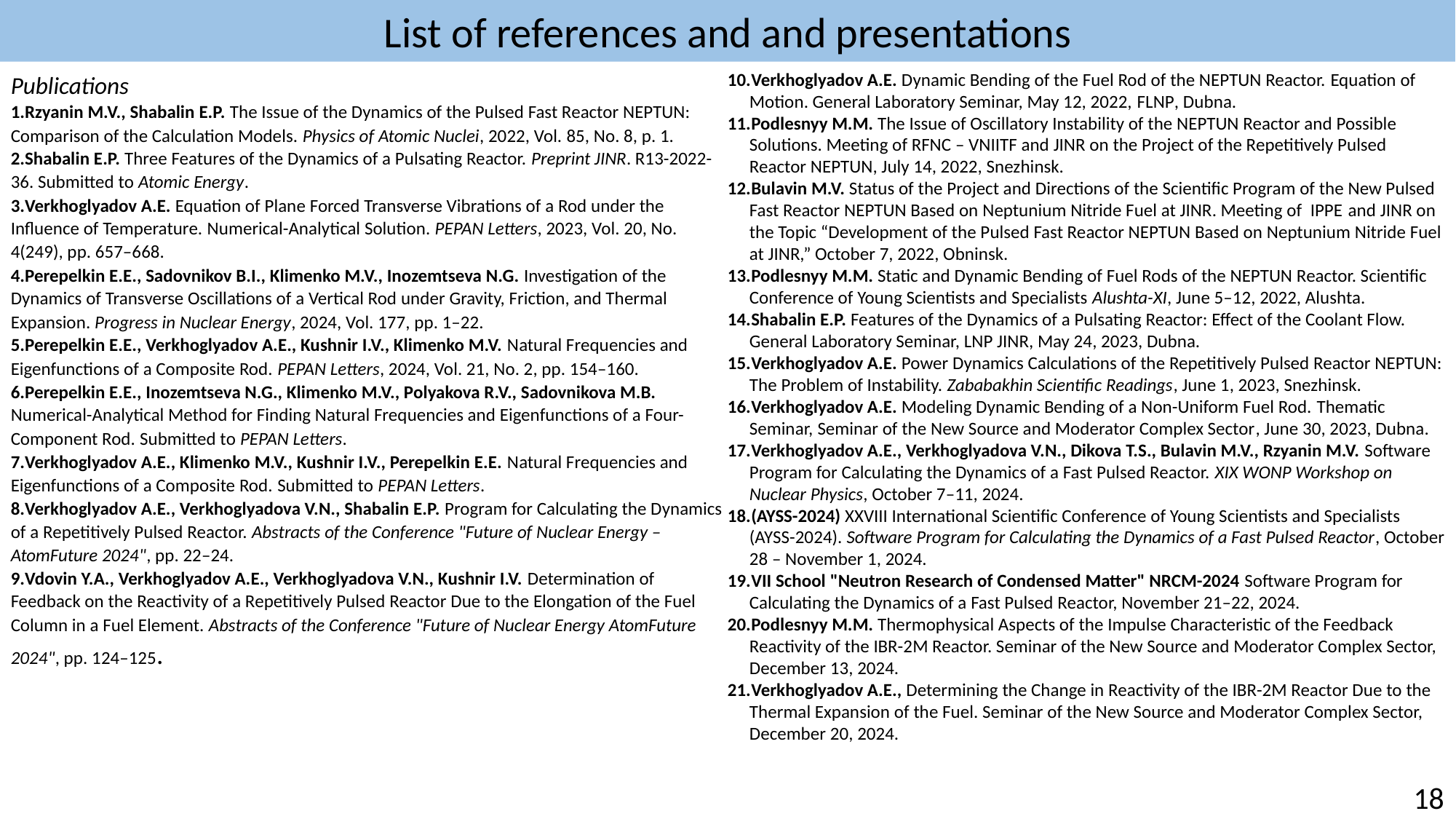

List of references and and presentations
Publications
Rzyanin M.V., Shabalin E.P. The Issue of the Dynamics of the Pulsed Fast Reactor NEPTUN: Comparison of the Calculation Models. Physics of Atomic Nuclei, 2022, Vol. 85, No. 8, p. 1.
Shabalin E.P. Three Features of the Dynamics of a Pulsating Reactor. Preprint JINR. R13-2022-36. Submitted to Atomic Energy.
Verkhoglyadov A.E. Equation of Plane Forced Transverse Vibrations of a Rod under the Influence of Temperature. Numerical-Analytical Solution. PEPAN Letters, 2023, Vol. 20, No. 4(249), pp. 657–668.
Perepelkin E.E., Sadovnikov B.I., Klimenko M.V., Inozemtseva N.G. Investigation of the Dynamics of Transverse Oscillations of a Vertical Rod under Gravity, Friction, and Thermal Expansion. Progress in Nuclear Energy, 2024, Vol. 177, pp. 1–22.
Perepelkin E.E., Verkhoglyadov A.E., Kushnir I.V., Klimenko M.V. Natural Frequencies and Eigenfunctions of a Composite Rod. PEPAN Letters, 2024, Vol. 21, No. 2, pp. 154–160.
Perepelkin E.E., Inozemtseva N.G., Klimenko M.V., Polyakova R.V., Sadovnikova M.B. Numerical-Analytical Method for Finding Natural Frequencies and Eigenfunctions of a Four-Component Rod. Submitted to PEPAN Letters.
Verkhoglyadov A.E., Klimenko M.V., Kushnir I.V., Perepelkin E.E. Natural Frequencies and Eigenfunctions of a Composite Rod. Submitted to PEPAN Letters.
Verkhoglyadov A.E., Verkhoglyadova V.N., Shabalin E.P. Program for Calculating the Dynamics of a Repetitively Pulsed Reactor. Abstracts of the Conference "Future of Nuclear Energy – AtomFuture 2024", pp. 22–24.
Vdovin Y.A., Verkhoglyadov A.E., Verkhoglyadova V.N., Kushnir I.V. Determination of Feedback on the Reactivity of a Repetitively Pulsed Reactor Due to the Elongation of the Fuel Column in a Fuel Element. Abstracts of the Conference "Future of Nuclear Energy AtomFuture 2024", pp. 124–125.

Presentations
Verkhoglyadov A.E. Dynamic Bending of the Fuel Rod of the NEPTUN Reactor. Equation of Motion. General Laboratory Seminar, May 12, 2022, FLNP, Dubna.
Podlesnyy M.M. The Issue of Oscillatory Instability of the NEPTUN Reactor and Possible Solutions. Meeting of RFNC – VNIITF and JINR on the Project of the Repetitively Pulsed Reactor NEPTUN, July 14, 2022, Snezhinsk.
Bulavin M.V. Status of the Project and Directions of the Scientific Program of the New Pulsed Fast Reactor NEPTUN Based on Neptunium Nitride Fuel at JINR. Meeting of  IPPE and JINR on the Topic “Development of the Pulsed Fast Reactor NEPTUN Based on Neptunium Nitride Fuel at JINR,” October 7, 2022, Obninsk.
Podlesnyy M.M. Static and Dynamic Bending of Fuel Rods of the NEPTUN Reactor. Scientific Conference of Young Scientists and Specialists Alushta-XI, June 5–12, 2022, Alushta.
Shabalin E.P. Features of the Dynamics of a Pulsating Reactor: Effect of the Coolant Flow. General Laboratory Seminar, LNP JINR, May 24, 2023, Dubna.
Verkhoglyadov A.E. Power Dynamics Calculations of the Repetitively Pulsed Reactor NEPTUN: The Problem of Instability. Zababakhin Scientific Readings, June 1, 2023, Snezhinsk.
Verkhoglyadov A.E. Modeling Dynamic Bending of a Non-Uniform Fuel Rod. Thematic Seminar, Seminar of the New Source and Moderator Complex Sector, June 30, 2023, Dubna.
Verkhoglyadov A.E., Verkhoglyadova V.N., Dikova T.S., Bulavin M.V., Rzyanin M.V. Software Program for Calculating the Dynamics of a Fast Pulsed Reactor. XIX WONP Workshop on Nuclear Physics, October 7–11, 2024.
(AYSS-2024) XXVIII International Scientific Conference of Young Scientists and Specialists (AYSS-2024). Software Program for Calculating the Dynamics of a Fast Pulsed Reactor, October 28 – November 1, 2024.
VII School "Neutron Research of Condensed Matter" NRCM-2024 Software Program for Calculating the Dynamics of a Fast Pulsed Reactor, November 21–22, 2024.
Podlesnyy M.M. Thermophysical Aspects of the Impulse Characteristic of the Feedback Reactivity of the IBR-2M Reactor. Seminar of the New Source and Moderator Complex Sector, December 13, 2024.
Verkhoglyadov A.E., Determining the Change in Reactivity of the IBR-2M Reactor Due to the Thermal Expansion of the Fuel. Seminar of the New Source and Moderator Complex Sector, December 20, 2024.
18